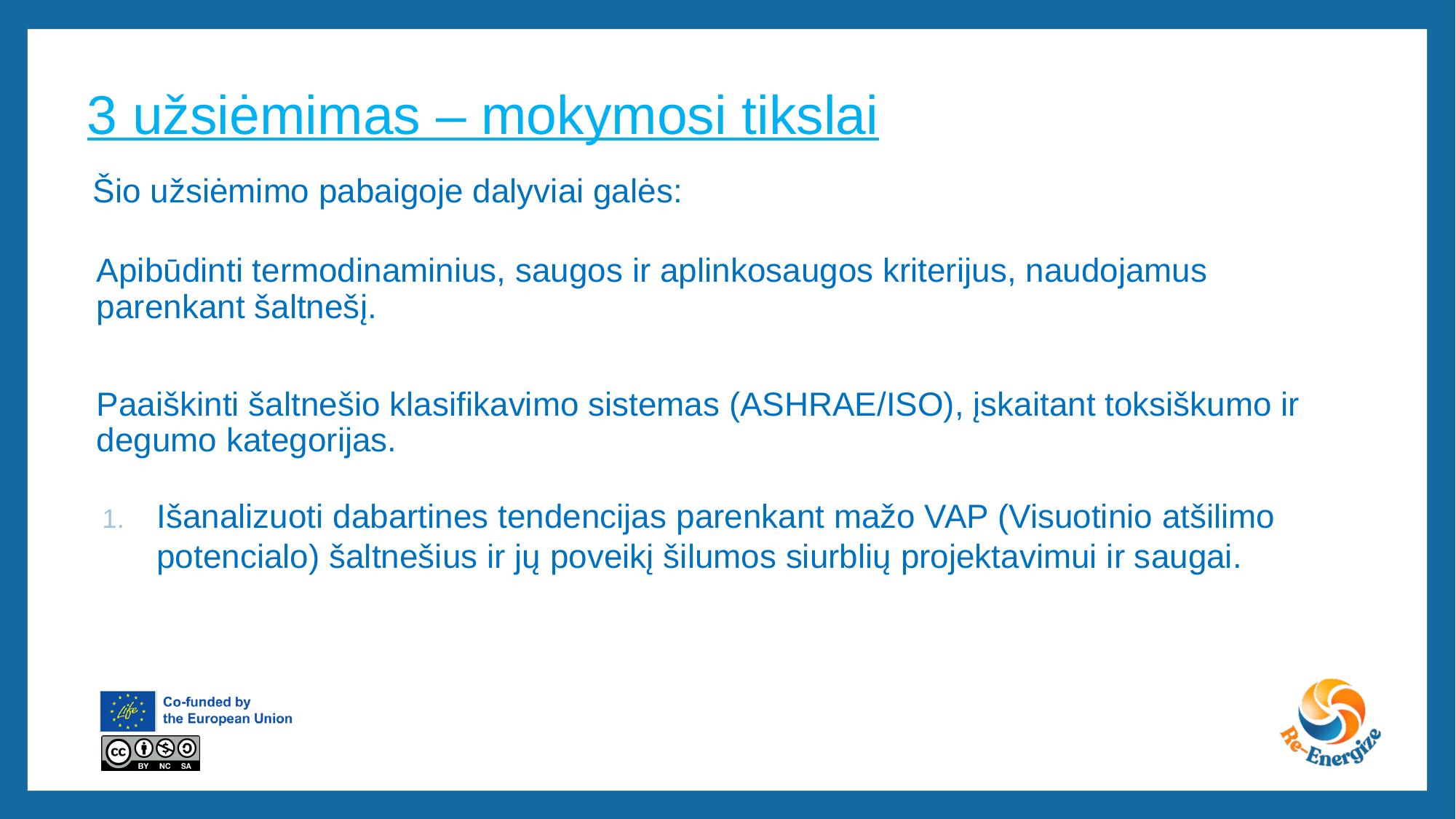

# 3 užsiėmimas – mokymosi tikslai
Šio užsiėmimo pabaigoje dalyviai galės:
Apibūdinti termodinaminius, saugos ir aplinkosaugos kriterijus, naudojamus parenkant šaltnešį.
Paaiškinti šaltnešio klasifikavimo sistemas (ASHRAE/ISO), įskaitant toksiškumo ir degumo kategorijas.
Išanalizuoti dabartines tendencijas parenkant mažo VAP (Visuotinio atšilimo potencialo) šaltnešius ir jų poveikį šilumos siurblių projektavimui ir saugai.